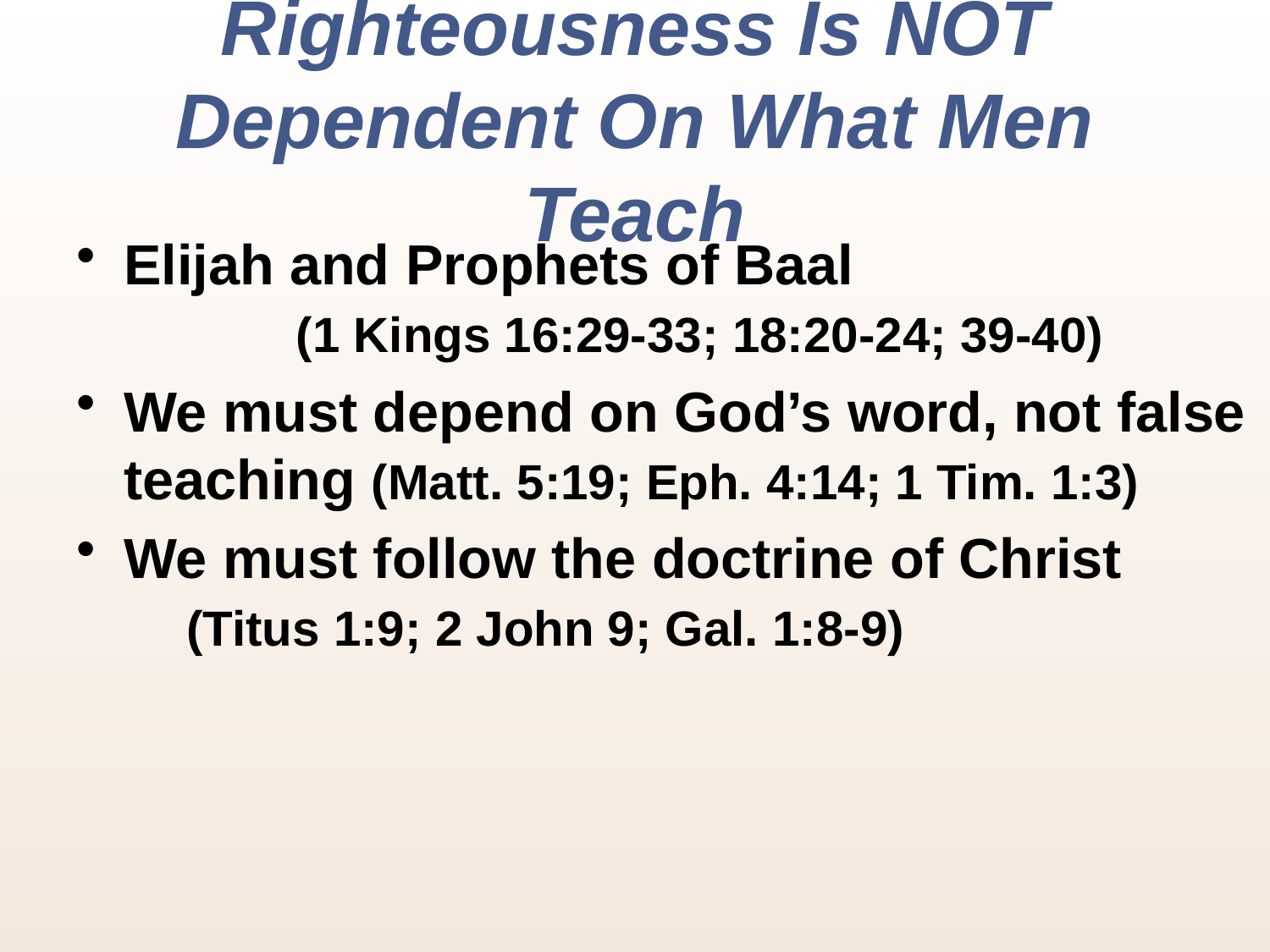

# Righteousness Is NOT Dependent On What Men Teach
Elijah and Prophets of Baal                                     (1 Kings 16:29-33; 18:20-24; 39-40)
We must depend on God’s word, not false teaching (Matt. 5:19; Eph. 4:14; 1 Tim. 1:3)
We must follow the doctrine of Christ             (Titus 1:9; 2 John 9; Gal. 1:8-9)